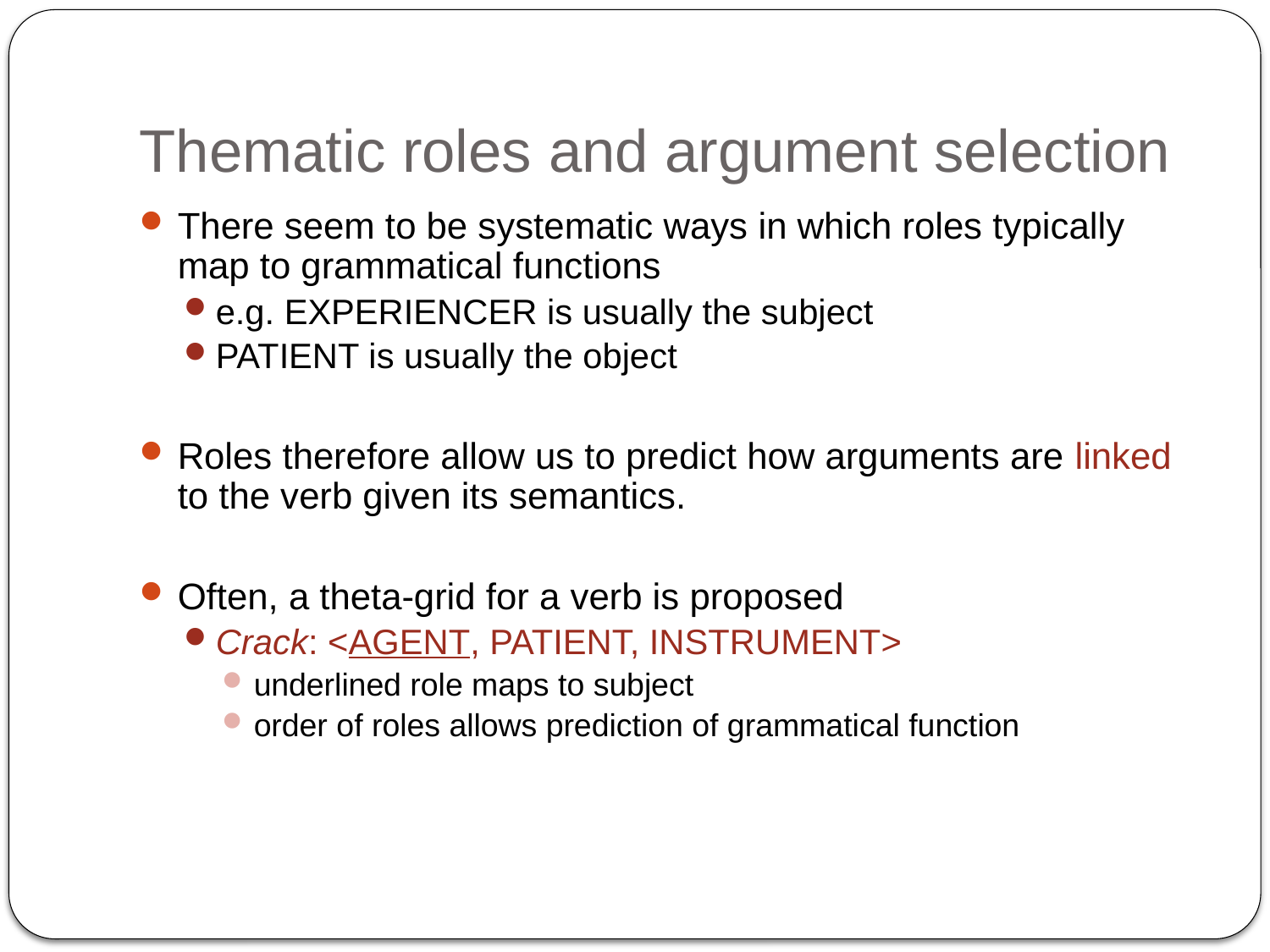

# Thematic roles and argument selection
There seem to be systematic ways in which roles typically map to grammatical functions
e.g. EXPERIENCER is usually the subject
PATIENT is usually the object

Roles therefore allow us to predict how arguments are linked to the verb given its semantics.

Often, a theta-grid for a verb is proposed
Crack: <AGENT, PATIENT, INSTRUMENT>
underlined role maps to subject
order of roles allows prediction of grammatical function